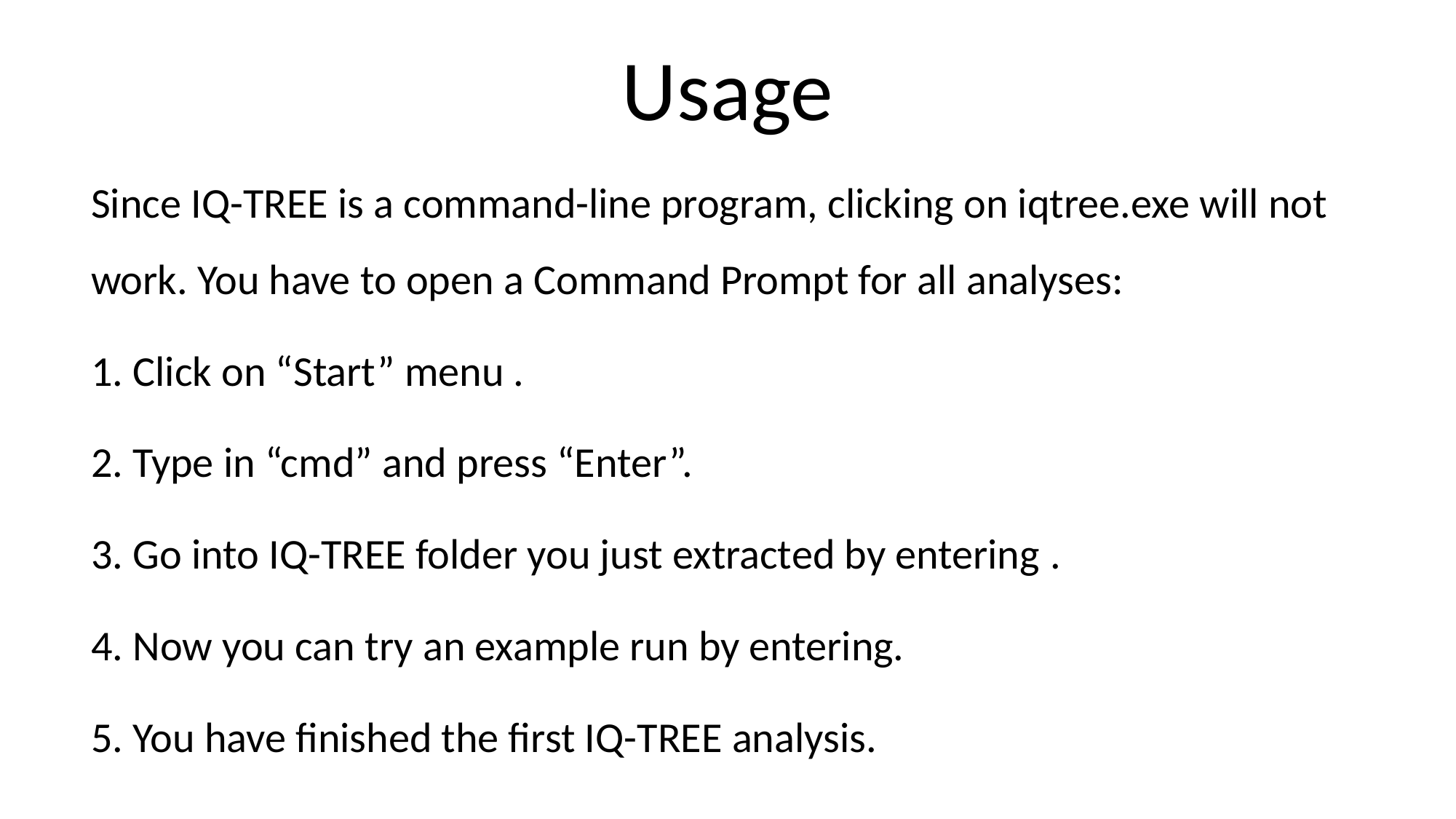

# Usage
Since IQ-TREE is a command-line program, clicking on iqtree.exe will not work. You have to open a Command Prompt for all analyses:
1. Click on “Start” menu .
2. Type in “cmd” and press “Enter”.
3. Go into IQ-TREE folder you just extracted by entering .
4. Now you can try an example run by entering.
5. You have finished the first IQ-TREE analysis.